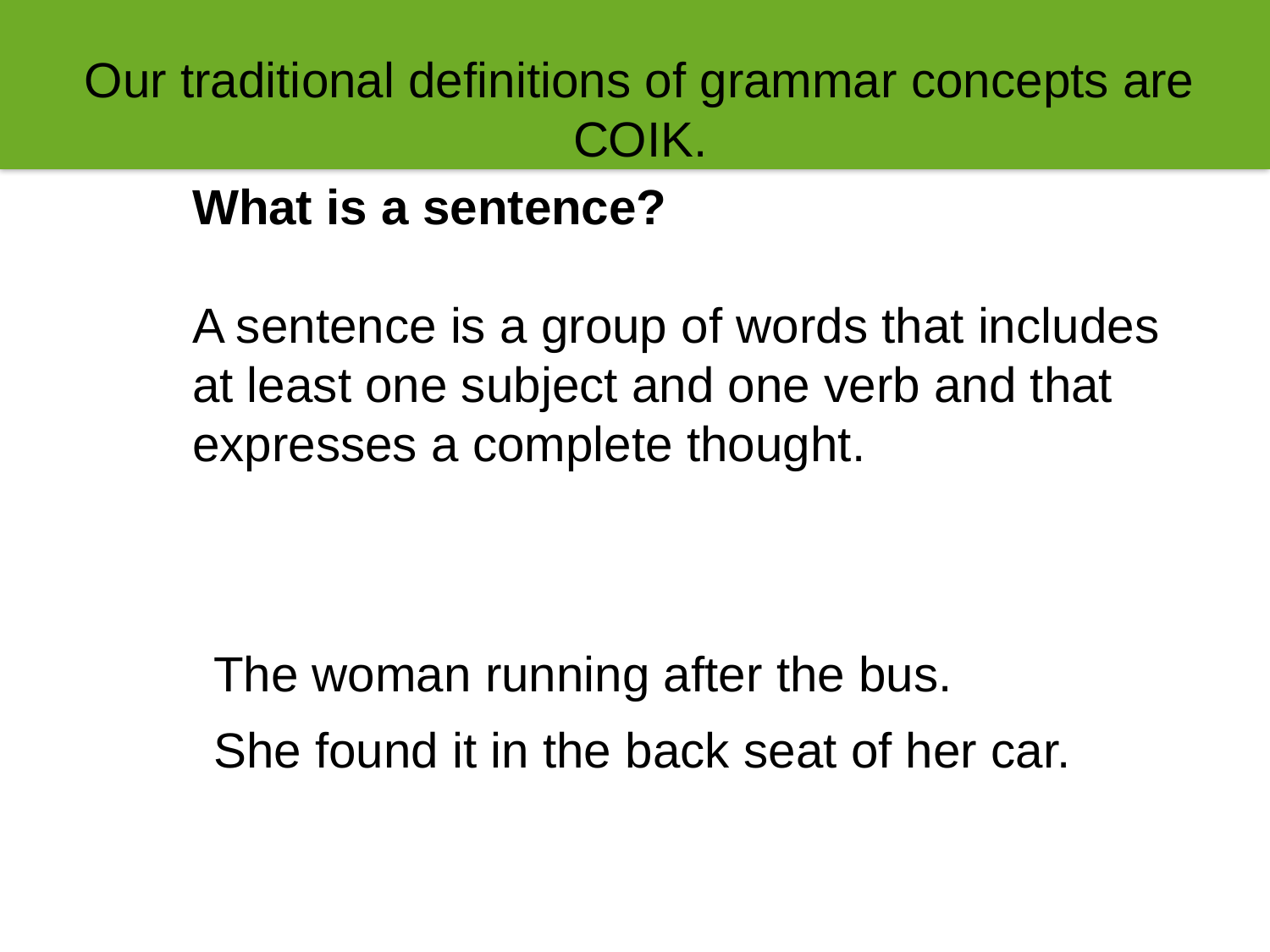

Our traditional definitions of grammar concepts are COIK.
What is a sentence?

A sentence is a group of words that includes at least one subject and one verb and that expresses a complete thought.

The woman running after the bus.
She found it in the back seat of her car.